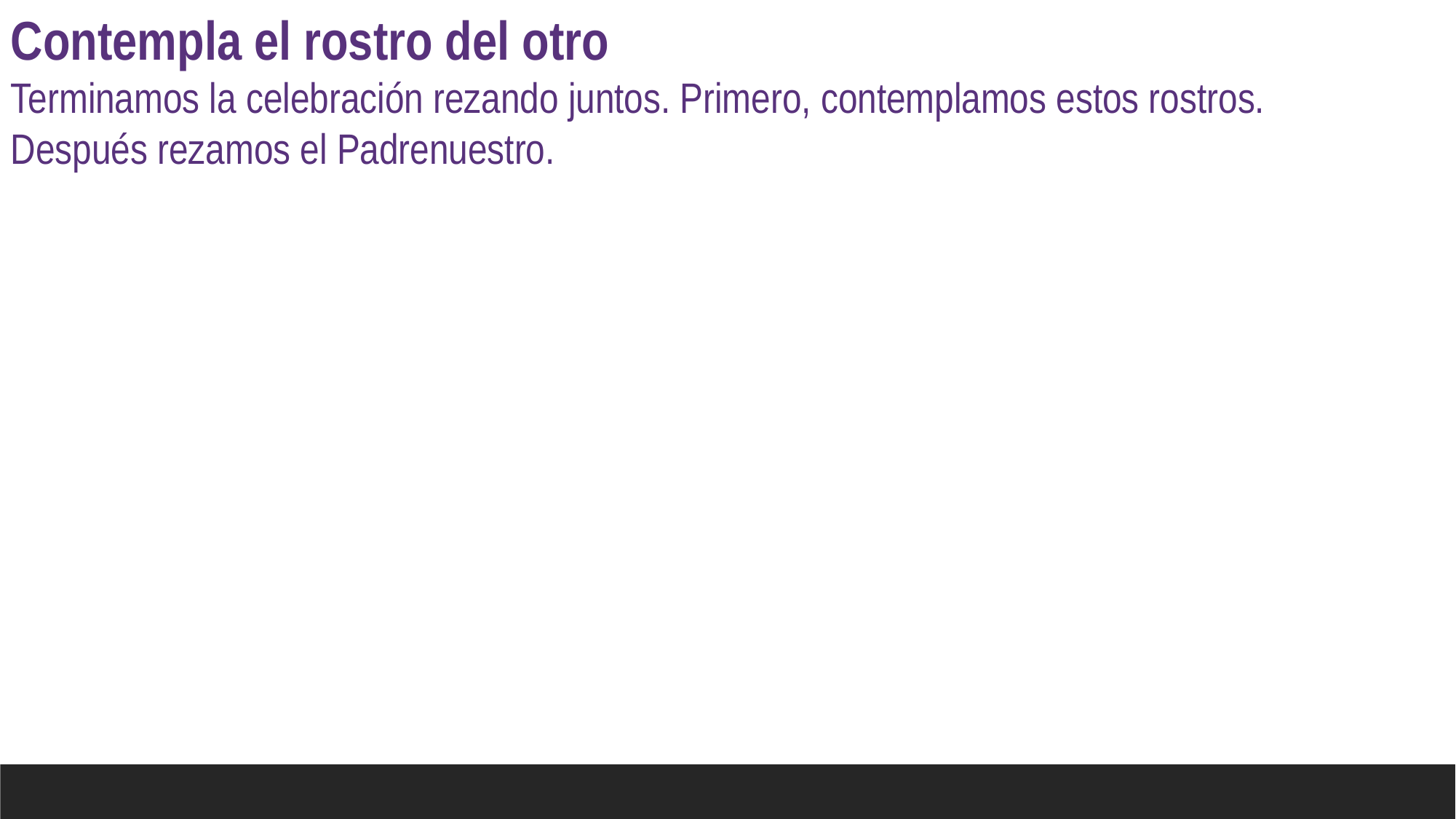

Contempla el rostro del otro
Terminamos la celebración rezando juntos. Primero, contemplamos estos rostros. Después rezamos el Padrenuestro.